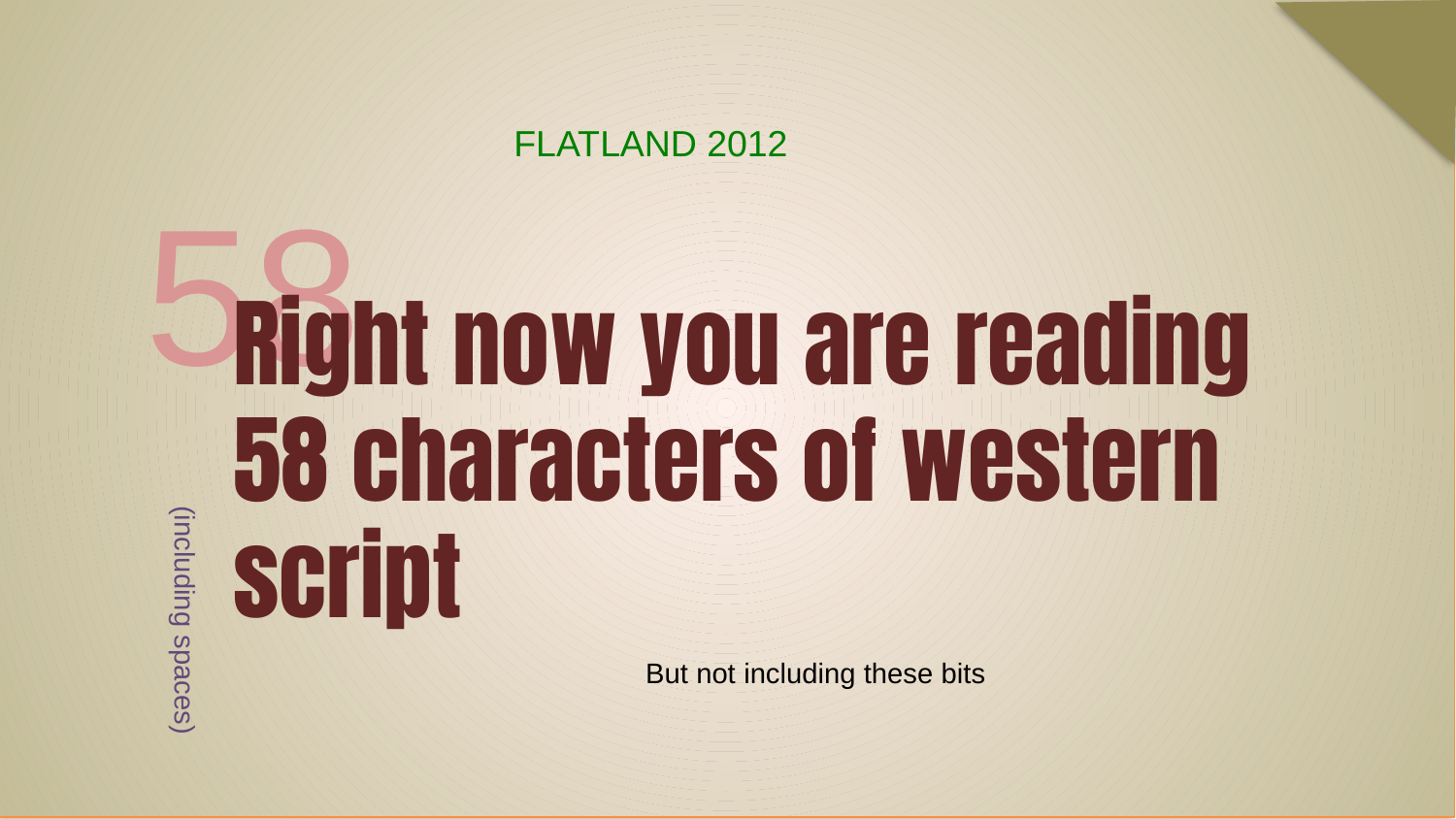

FLATLAND 2012
58
Right now you are reading 58 characters of western script
But not including these bits
(including spaces)